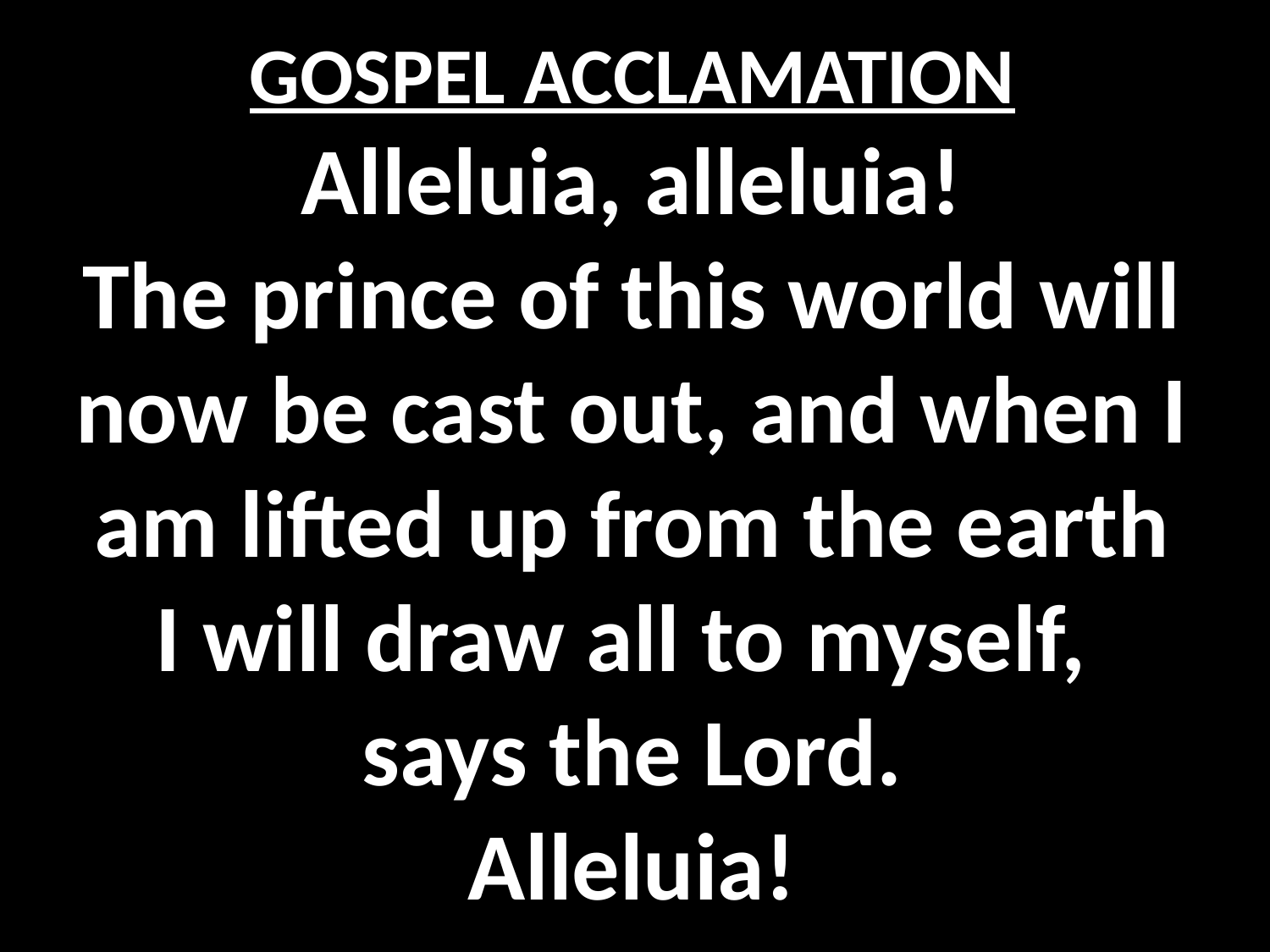

GOSPEL ACCLAMATION
Alleluia, alleluia!
The prince of this world will now be cast out, and when I am lifted up from the earth
I will draw all to myself,
says the Lord.
Alleluia!